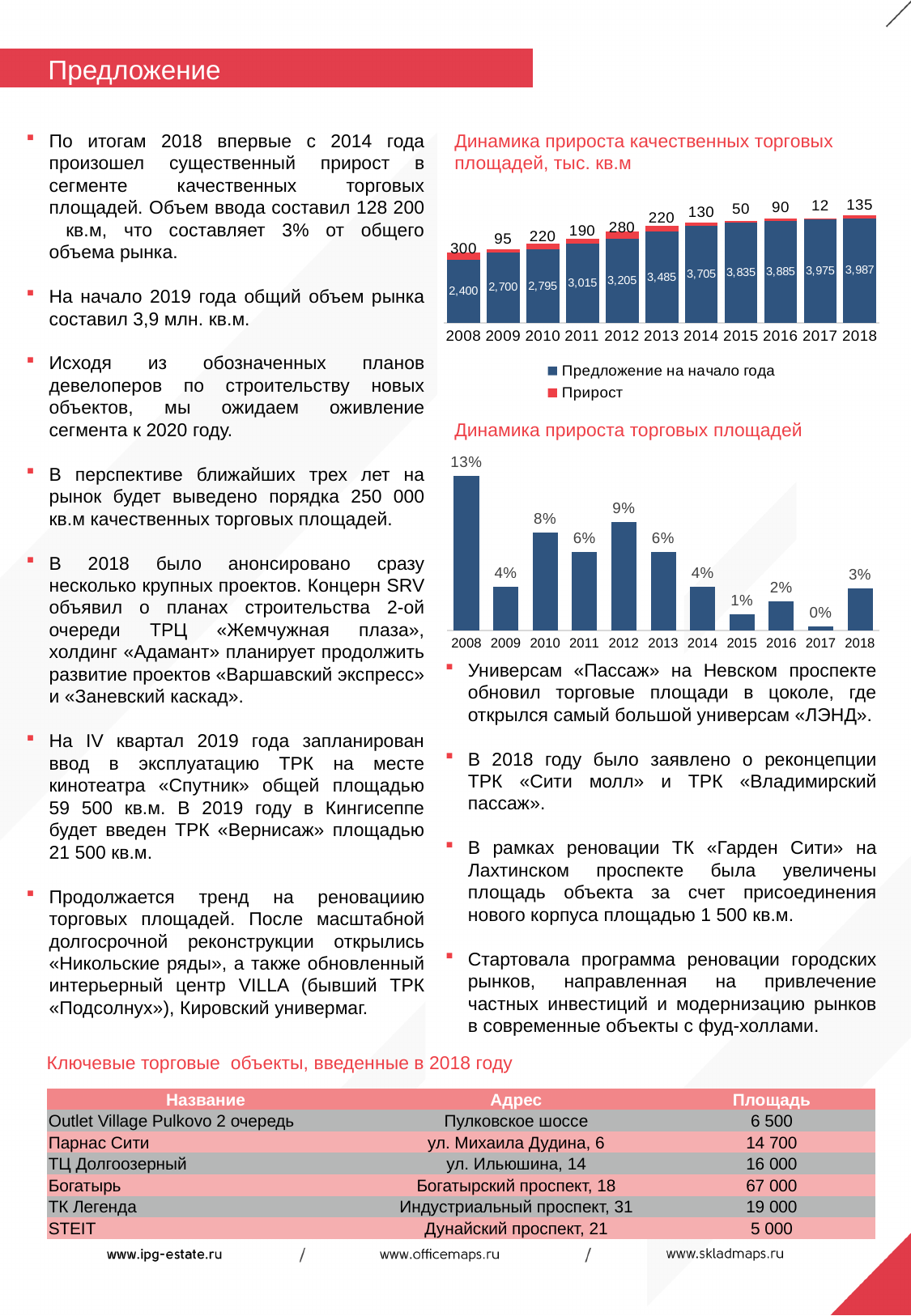

Предложение
По итогам 2018 впервые с 2014 года произошел существенный прирост в сегменте качественных торговых площадей. Объем ввода составил 128 200  кв.м, что составляет 3% от общего объема рынка.

На начало 2019 года общий объем рынка составил 3,9 млн. кв.м.

Исходя из обозначенных планов девелоперов по строительству новых объектов, мы ожидаем оживление сегмента к 2020 году.

В перспективе ближайших трех лет на рынок будет выведено порядка 250 000 кв.м качественных торговых площадей.

В 2018 было анонсировано сразу несколько крупных проектов. Концерн SRV объявил о планах строительства 2-ой очереди ТРЦ «Жемчужная плаза», холдинг «Адамант» планирует продолжить развитие проектов «Варшавский экспресс» и «Заневский каскад».

На IV квартал 2019 года запланирован ввод в эксплуатацию ТРК на месте кинотеатра «Спутник» общей площадью 59 500 кв.м. В 2019 году в Кингисеппе будет введен ТРК «Вернисаж» площадью 21 500 кв.м.

Продолжается тренд на реновациию торговых площадей. После масштабной долгосрочной реконструкции открылись «Никольские ряды», а также обновленный интерьерный центр VILLA (бывший ТРК «Подсолнух»), Кировский универмаг.
Динамика прироста качественных торговых площадей, тыс. кв.м

### Chart

| Category | Предложение на начало года | Прирост |
|---|---|---|
| 2008 | 2400.0 | 300.0 |
| 2009 | 2700.0 | 95.0 |
| 2010 | 2795.0 | 220.0 |
| 2011 | 3015.0 | 190.0 |
| 2012 | 3205.0 | 280.0 |
| 2013 | 3485.0 | 220.0 |
| 2014 | 3705.0 | 130.0 |
| 2015 | 3835.0 | 50.0 |
| 2016 | 3885.0 | 90.0 |
| 2017 | 3975.0 | 12.0 |
| 2018 | 3987.0 | 135.0 |
Динамика прироста торговых площадей

### Chart

| Category |  |
|---|---|
| 2008 | 0.125 |
| 2009 | 0.03518518518518519 |
| 2010 | 0.07871198568872988 |
| 2011 | 0.06301824212271974 |
| 2012 | 0.0873634945397816 |
| 2013 | 0.06312769010043041 |
| 2014 | 0.03508771929824561 |
| 2015 | 0.01303780964797914 |
| 2016 | 0.023166023166023165 |
| 2017 | 0.0030188679245283017 |
| 2018 | 0.033860045146726865 |
Универсам «Пассаж» на Невском проспекте обновил торговые площади в цоколе, где открылся самый большой универсам «ЛЭНД».

В 2018 году было заявлено о реконцепции ТРК «Сити молл» и ТРК «Владимирский пассаж».

В рамках реновации ТК «Гарден Сити» на Лахтинском проспекте была увеличены площадь объекта за счет присоединения нового корпуса площадью 1 500 кв.м.

Стартовала программа реновации городских рынков, направленная на привлечение частных инвестиций и модернизацию рынков в современные объекты с фуд-холлами.

Ключевые торговые  объекты, введенные в 2018 году
| Название | Адрес | Площадь |
| --- | --- | --- |
| Outlet Village Pulkovo 2 очередь | Пулковское шоссе | 6 500 |
| Парнас Сити | ул. Михаила Дудина, 6 | 14 700 |
| ТЦ Долгоозерный | ул. Ильюшина, 14 | 16 000 |
| Богатырь | Богатырский проспект, 18 | 67 000 |
| ТК Легенда | Индустриальный проспект, 31 | 19 000 |
| STEIT | Дунайский проспект, 21 | 5 000 |